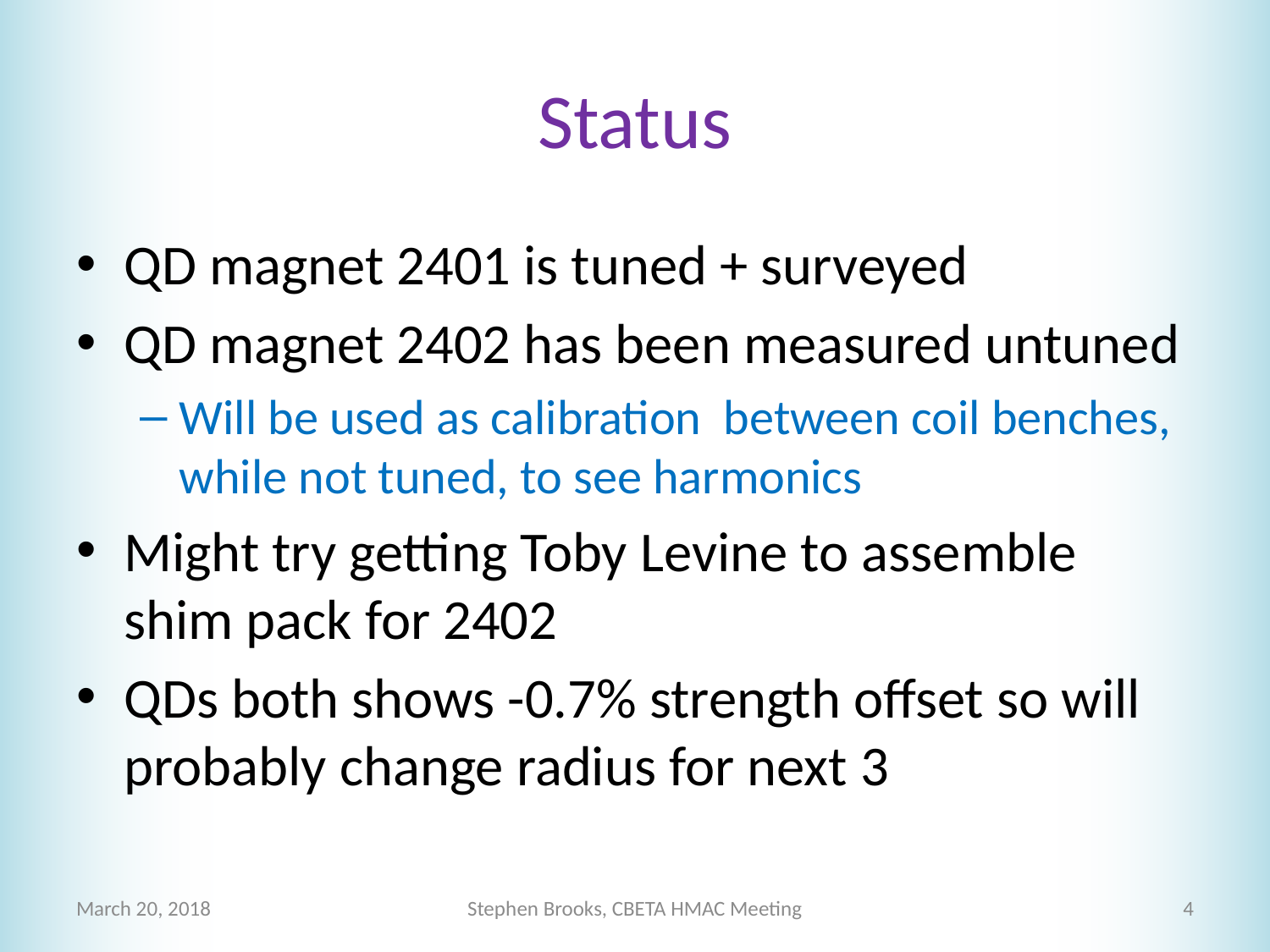

# Status
QD magnet 2401 is tuned + surveyed
QD magnet 2402 has been measured untuned
Will be used as calibration  between coil benches, while not tuned, to see harmonics
Might try getting Toby Levine to assemble shim pack for 2402
QDs both shows -0.7% strength offset so will probably change radius for next 3
March 20, 2018
Stephen Brooks, CBETA HMAC Meeting
4